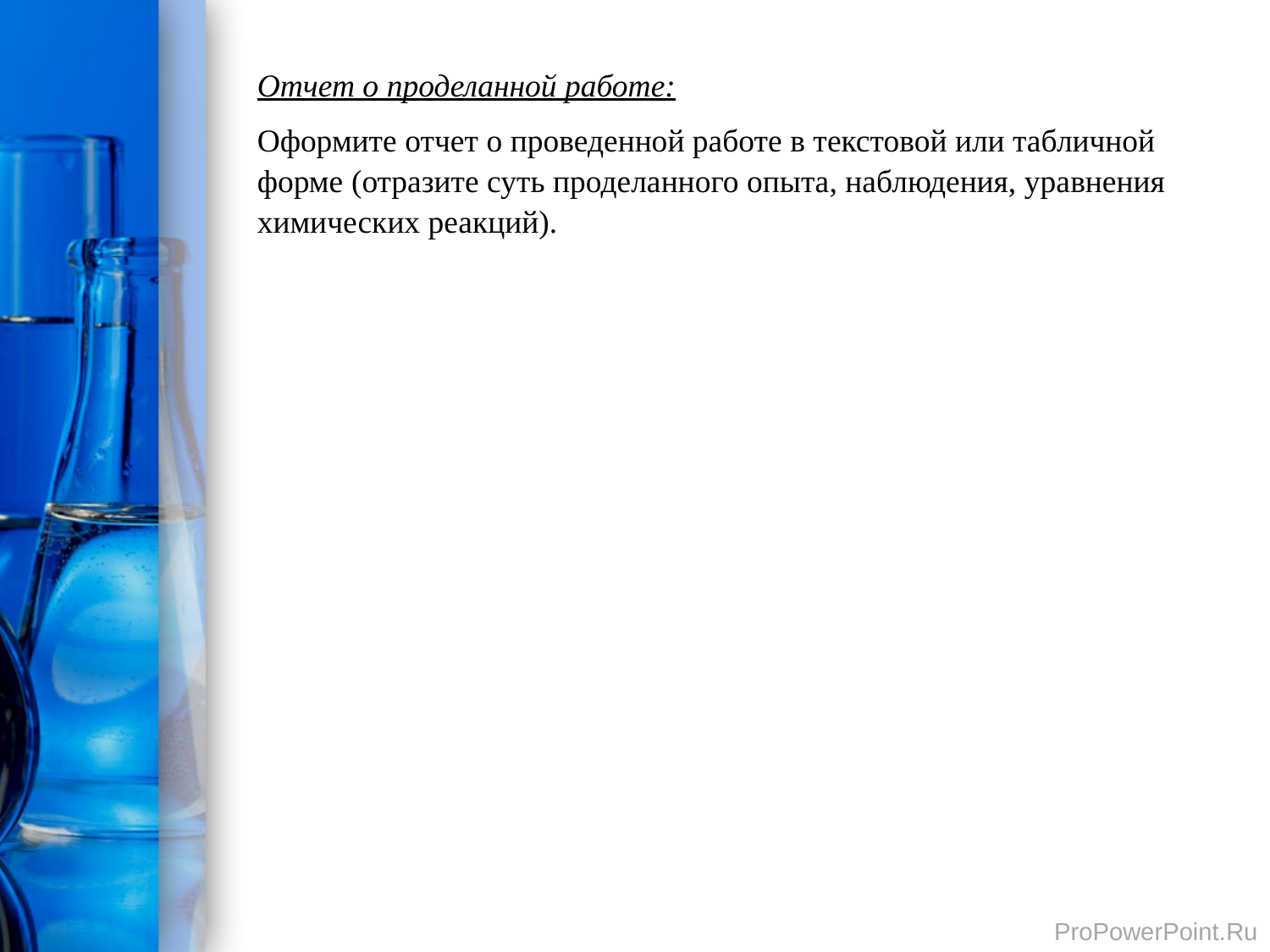

Отчет о проделанной работе:
Оформите отчет о проведенной работе в текстовой или табличной форме (отразите суть проделанного опыта, наблюдения, уравнения химических реакций).